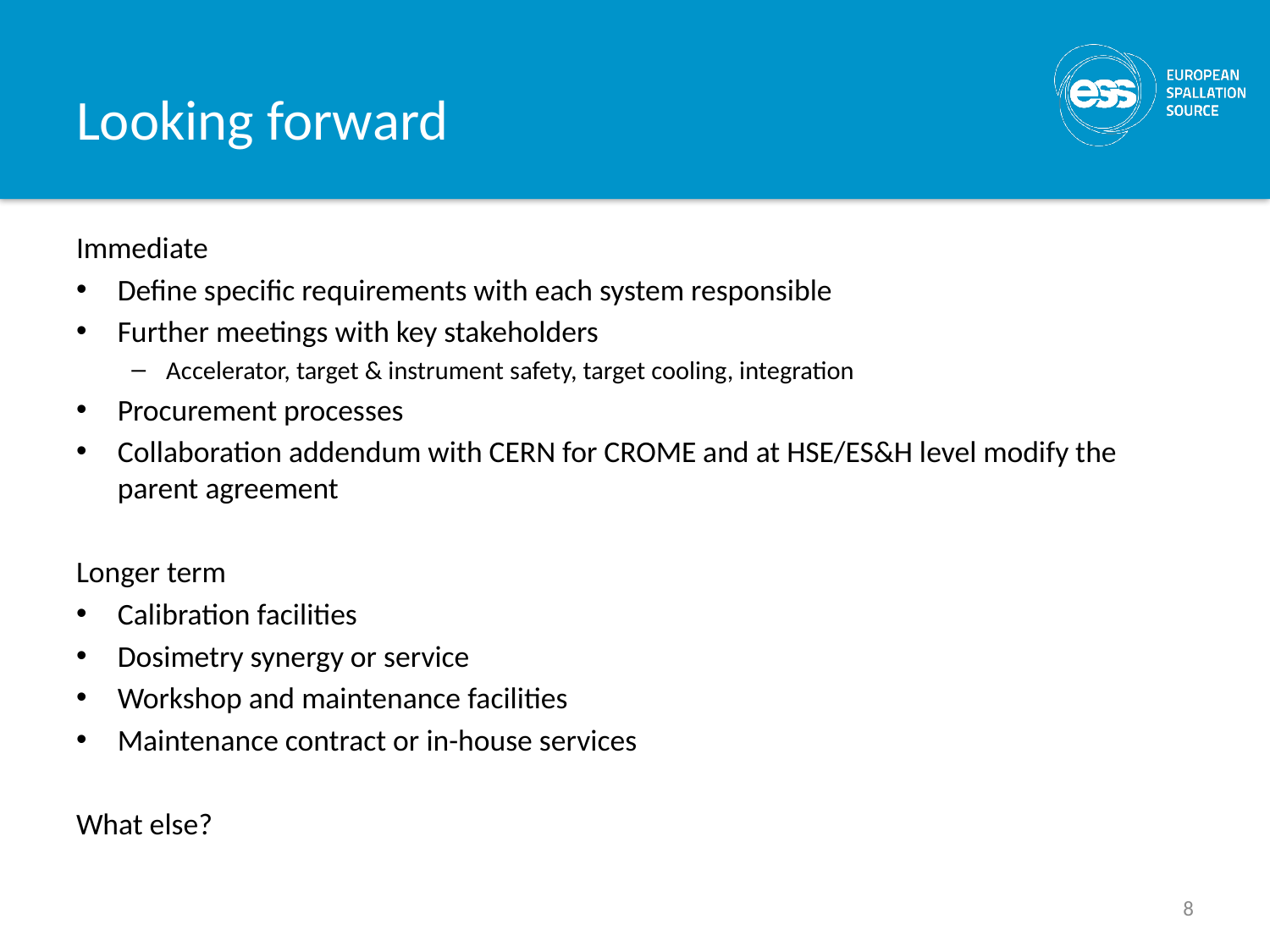

# Looking forward
Immediate
Define specific requirements with each system responsible
Further meetings with key stakeholders
Accelerator, target & instrument safety, target cooling, integration
Procurement processes
Collaboration addendum with CERN for CROME and at HSE/ES&H level modify the parent agreement

Longer term
Calibration facilities
Dosimetry synergy or service
Workshop and maintenance facilities
Maintenance contract or in-house services

What else?
8